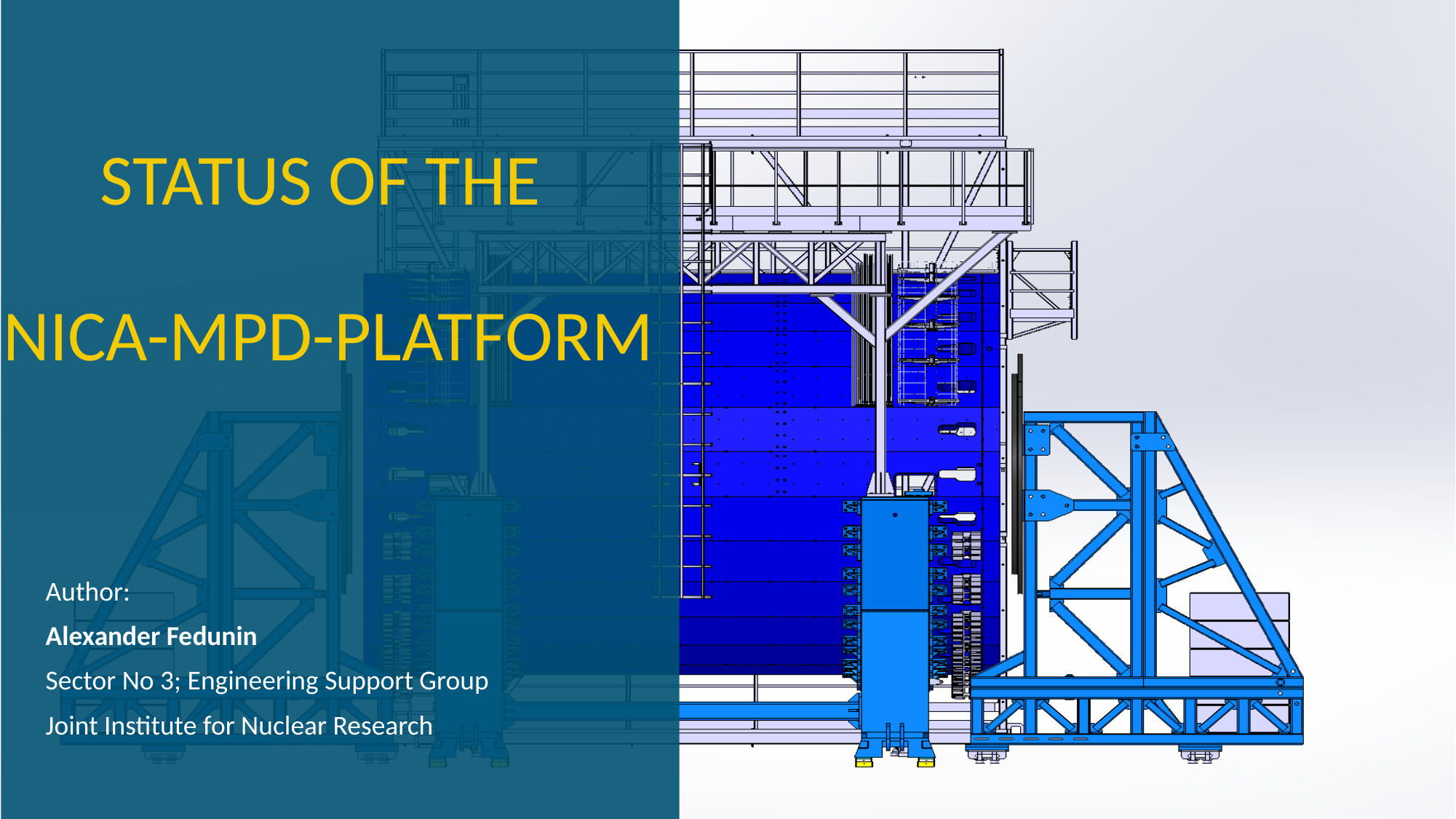

# STATUS OF THE NICA-MPD-PLATFORM
Author:
Alexander Fedunin
Sector No 3; Engineering Support Group
Joint Institute for Nuclear Research